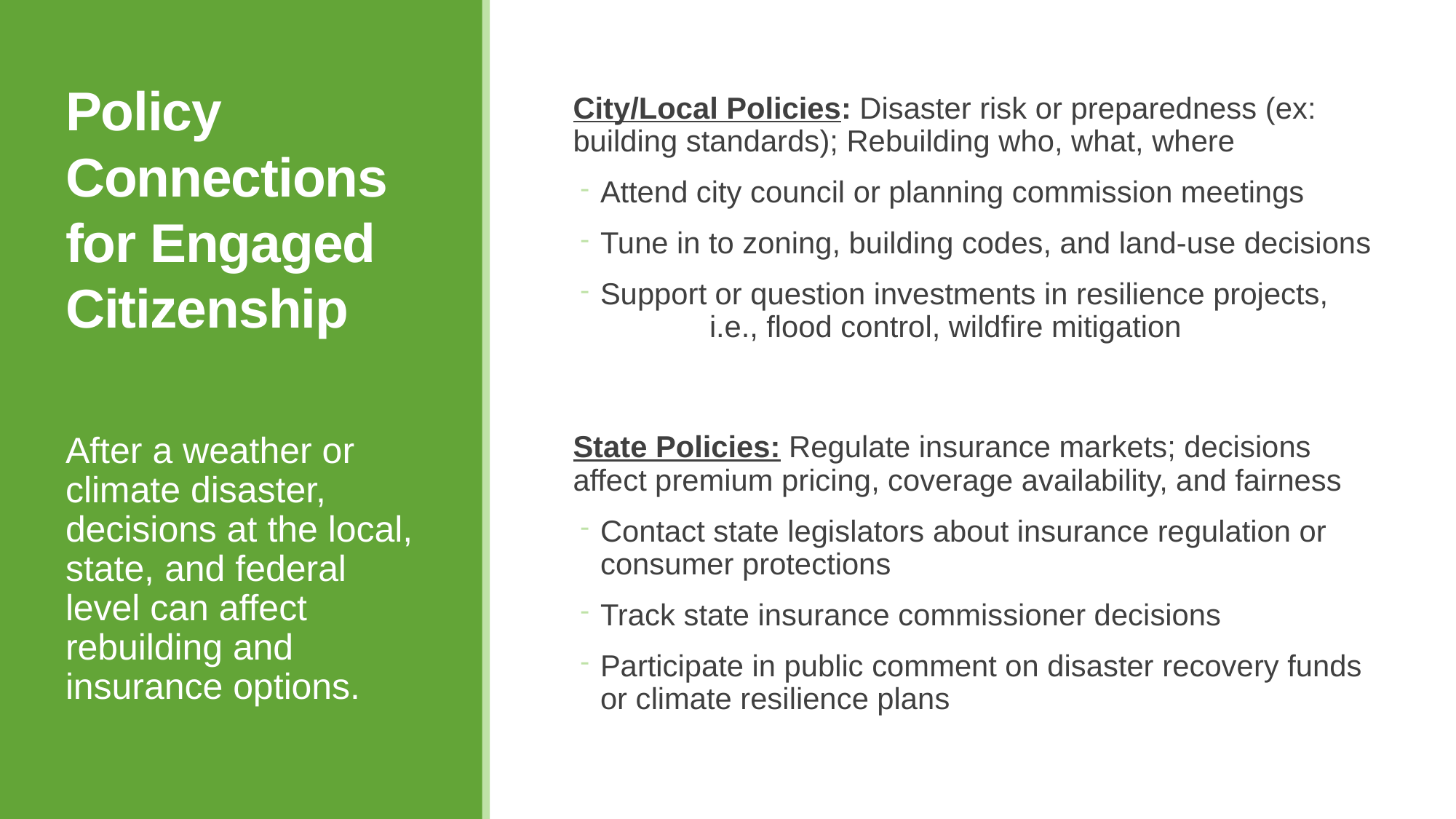

# Policy Connections for Engaged Citizenship
City/Local Policies: Disaster risk or preparedness (ex: building standards); Rebuilding who, what, where
Attend city council or planning commission meetings
Tune in to zoning, building codes, and land-use decisions
Support or question investments in resilience projects, 		i.e., flood control, wildfire mitigation

State Policies: Regulate insurance markets; decisions affect premium pricing, coverage availability, and fairness
Contact state legislators about insurance regulation or consumer protections
Track state insurance commissioner decisions
Participate in public comment on disaster recovery funds or climate resilience plans
After a weather or climate disaster, decisions at the local, state, and federal level can affect rebuilding and insurance options.